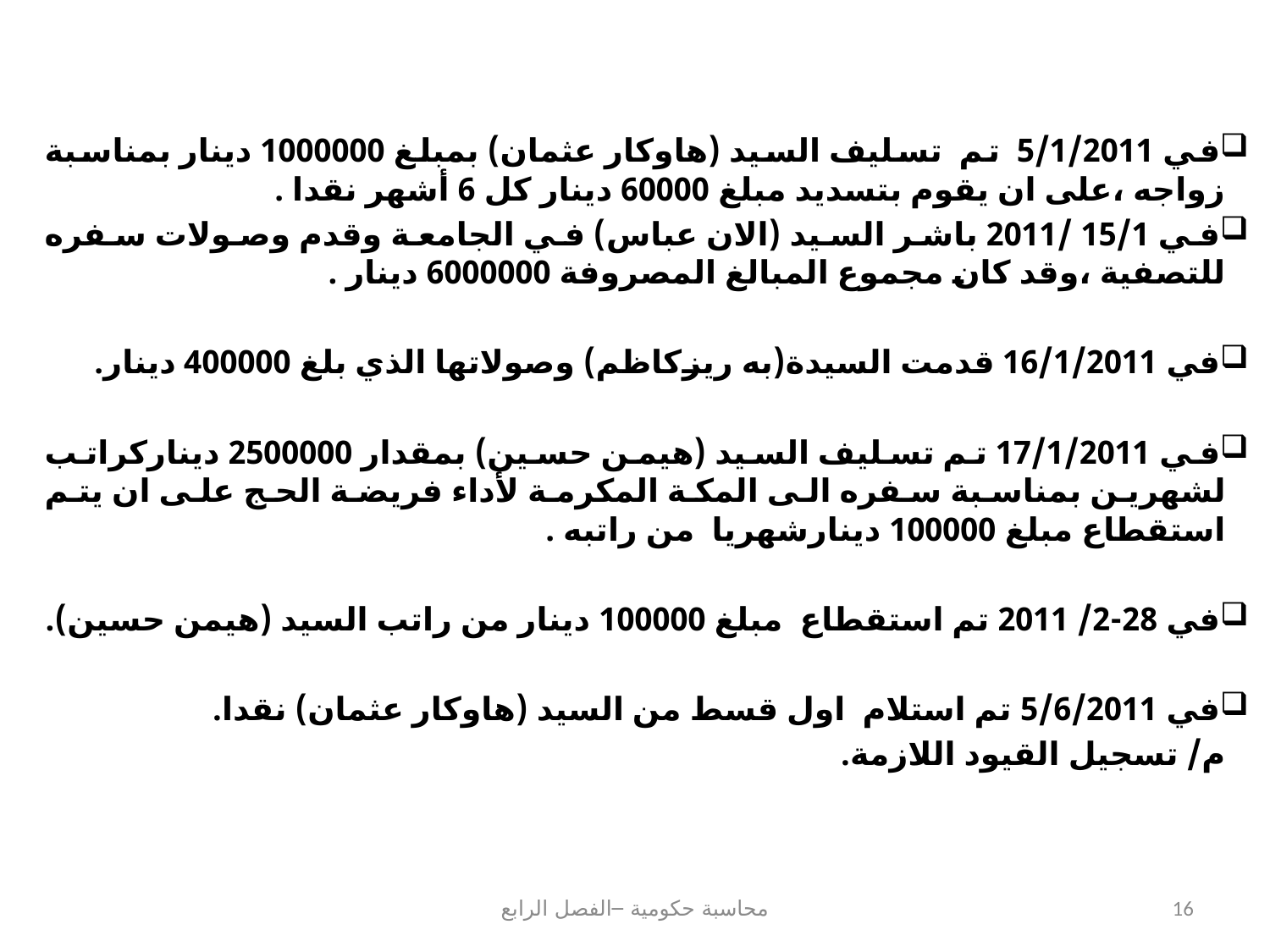

في 5/1/2011  تم  تسليف السيد (هاوكار عثمان) بمبلغ 1000000 دينار بمناسبة زواجه ،على ان يقوم بتسديد مبلغ 60000 دينار كل 6 أشهر نقدا .
في 15/1 /2011 باشر السيد (الان عباس) في الجامعة وقدم وصولات سفره للتصفية ،وقد كان مجموع المبالغ المصروفة 6000000 دينار .

في 16/1/2011 قدمت السيدة(به ريزكاظم) وصولاتها الذي بلغ 400000 دينار.

في 17/1/2011 تم تسليف السيد (هيمن حسين) بمقدار 2500000 ديناركراتب لشهرين بمناسبة سفره الى المكة المكرمة لأداء فريضة الحج على ان يتم استقطاع مبلغ 100000 دينارشهريا  من راتبه .

في 28-2/ 2011 تم استقطاع  مبلغ 100000 دينار من راتب السيد (هيمن حسين).

في 5/6/2011 تم استلام  اول قسط من السيد (هاوكار عثمان) نقدا.
م/ تسجيل القيود اللازمة.

محاسبة حكومية –الفصل الرابع
16